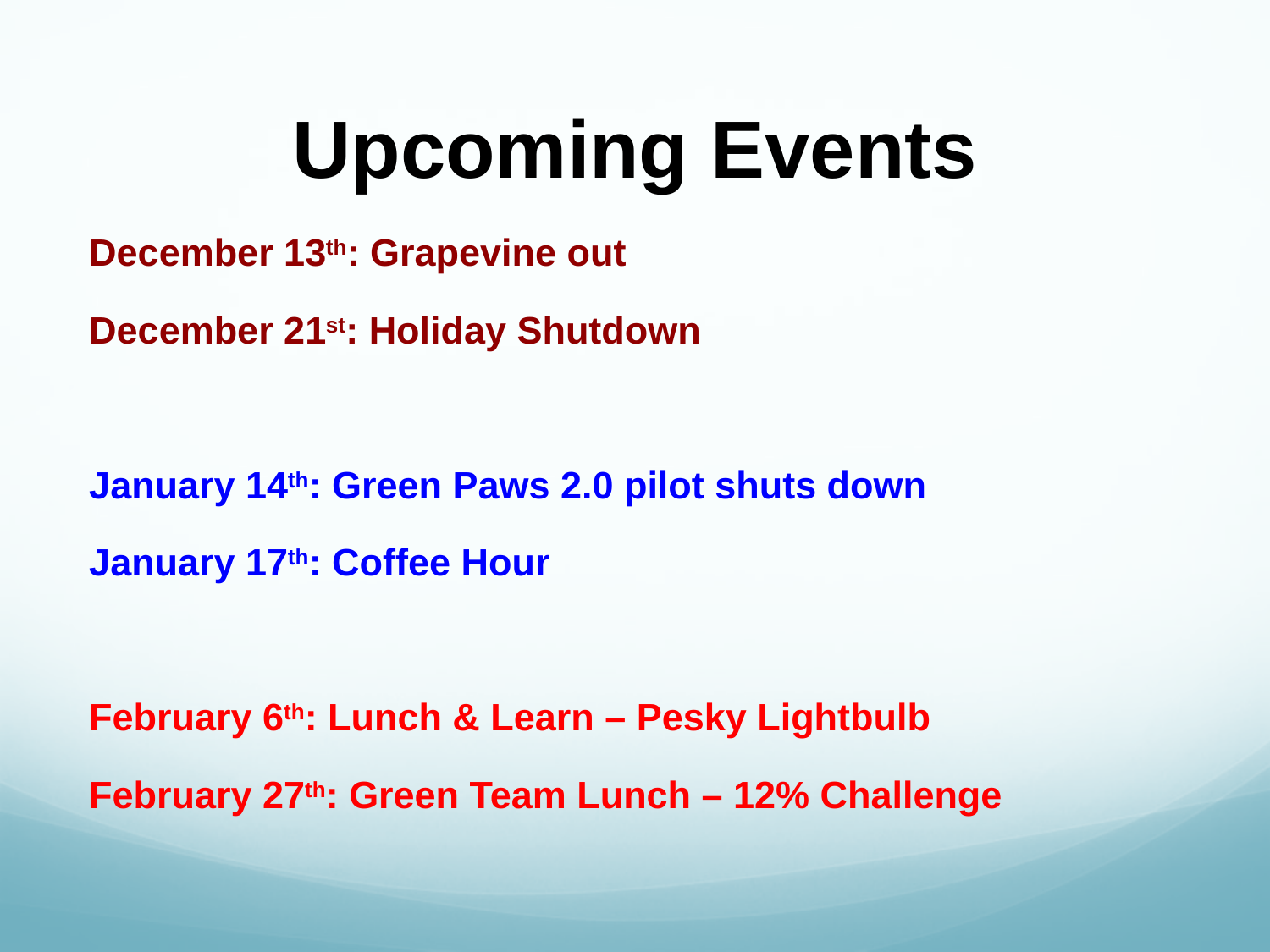

# Upcoming Events
December 13th: Grapevine out
December 21st: Holiday Shutdown

January 14th: Green Paws 2.0 pilot shuts down
January 17th: Coffee Hour

February 6th: Lunch & Learn – Pesky Lightbulb
February 27th: Green Team Lunch – 12% Challenge